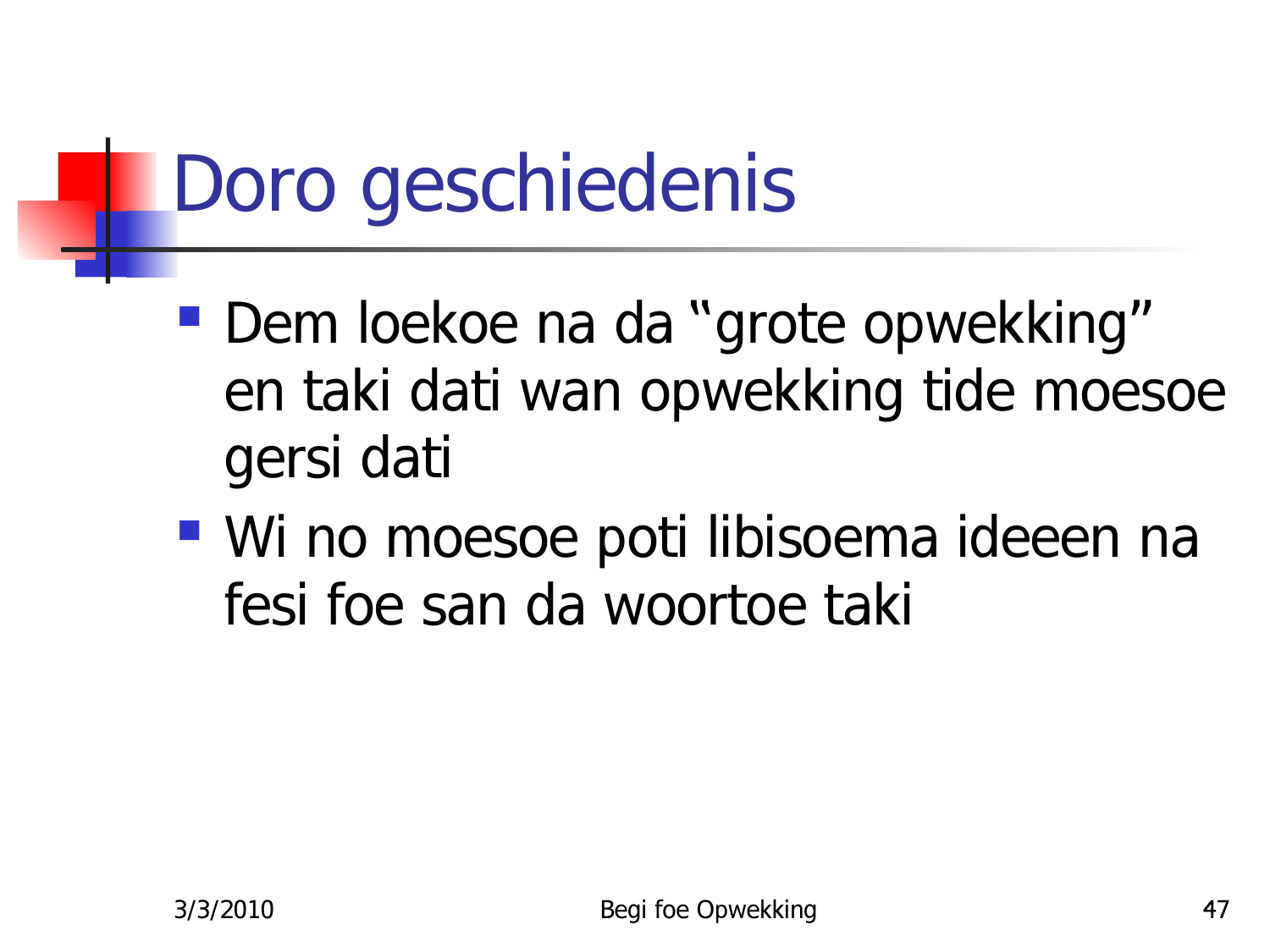

# Doro geschiedenis
Dem loekoe na da “grote opwekking” en taki dati wan opwekking tide moesoe gersi dati
Wi no moesoe poti libisoema ideeen na fesi foe san da woortoe taki
3/3/2010
Begi foe Opwekking
47